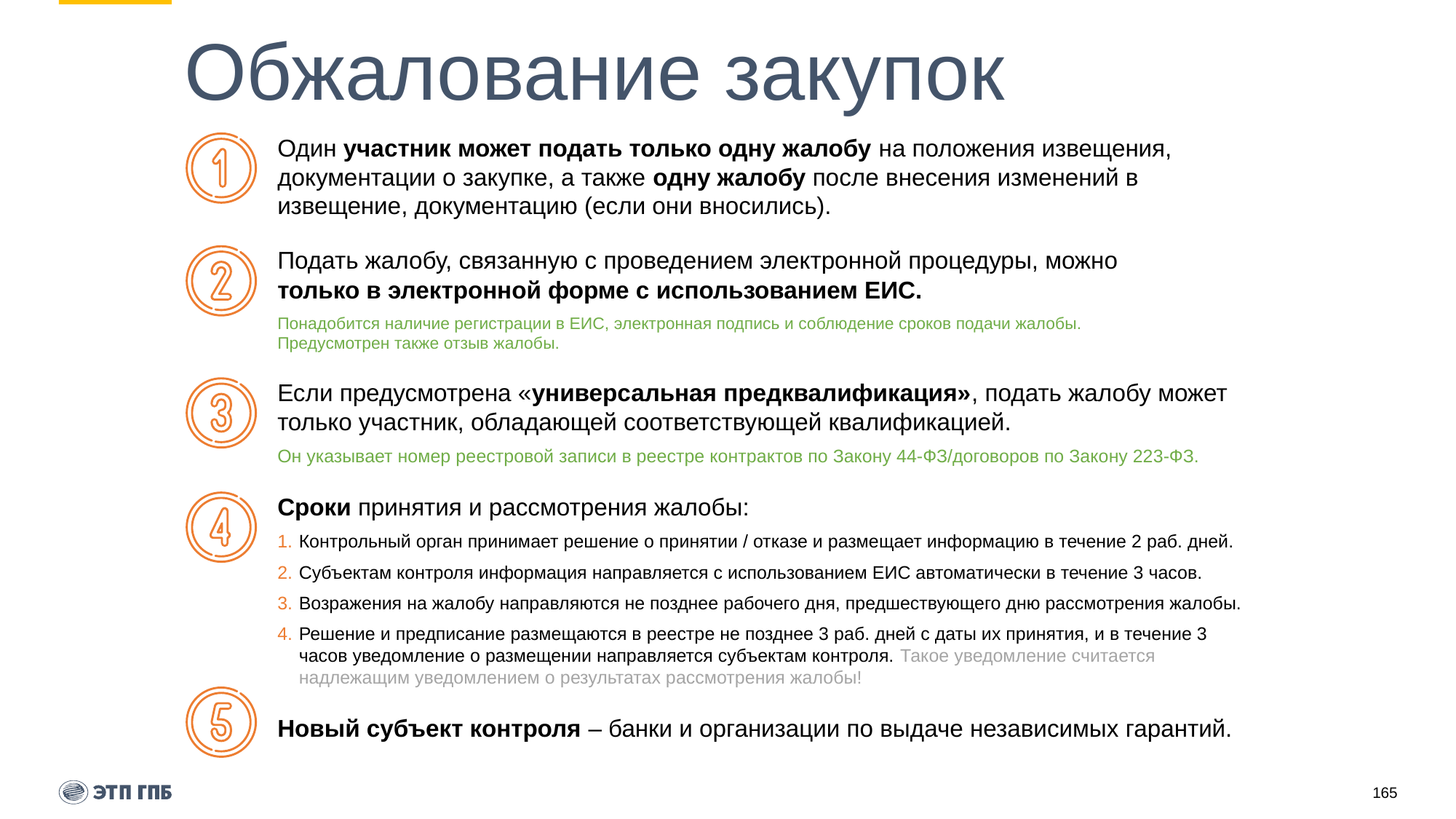

# Обжалование закупок

Один участник может подать только одну жалобу на положения извещения, документации о закупке, а также одну жалобу после внесения изменений в извещение, документацию (если они вносились).

Подать жалобу, связанную с проведением электронной процедуры, можно только в электронной форме с использованием ЕИС.
Понадобится наличие регистрации в ЕИС, электронная подпись и соблюдение сроков подачи жалобы. Предусмотрен также отзыв жалобы.

Если предусмотрена «универсальная предквалификация», подать жалобу может только участник, обладающей соответствующей квалификацией.
Он указывает номер реестровой записи в реестре контрактов по Закону 44-ФЗ/договоров по Закону 223-ФЗ.

Сроки принятия и рассмотрения жалобы:
Контрольный орган принимает решение о принятии / отказе и размещает информацию в течение 2 раб. дней.
Субъектам контроля информация направляется с использованием ЕИС автоматически в течение 3 часов.
Возражения на жалобу направляются не позднее рабочего дня, предшествующего дню рассмотрения жалобы.
Решение и предписание размещаются в реестре не позднее 3 раб. дней с даты их принятия, и в течение 3 часов уведомление о размещении направляется субъектам контроля. Такое уведомление считается надлежащим уведомлением о результатах рассмотрения жалобы!

Новый субъект контроля – банки и организации по выдаче независимых гарантий.